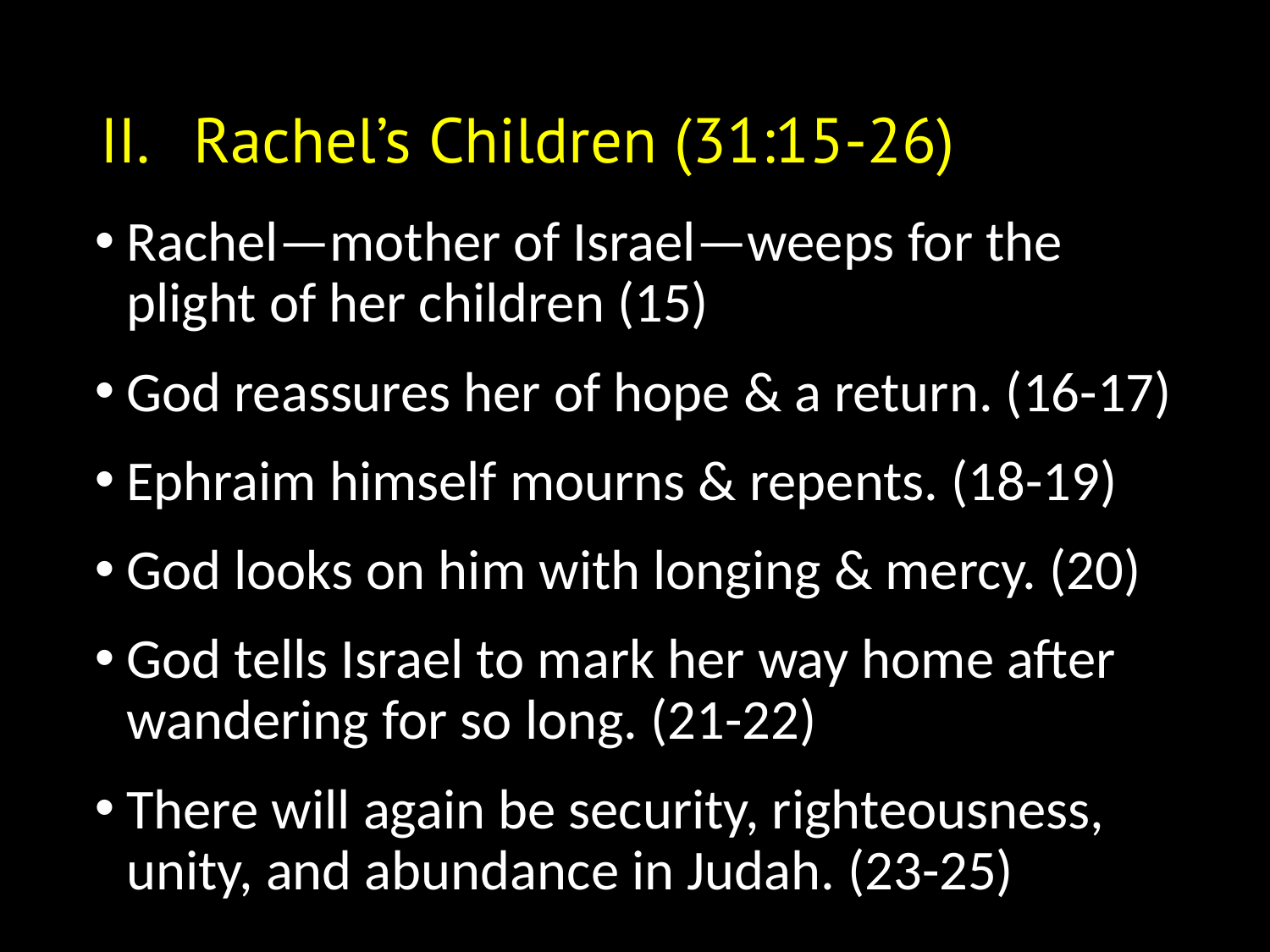

# Rachel’s Children (31:15-26)
Rachel—mother of Israel—weeps for the plight of her children (15)
God reassures her of hope & a return. (16-17)
Ephraim himself mourns & repents. (18-19)
God looks on him with longing & mercy. (20)
God tells Israel to mark her way home after wandering for so long. (21-22)
There will again be security, righteousness, unity, and abundance in Judah. (23-25)